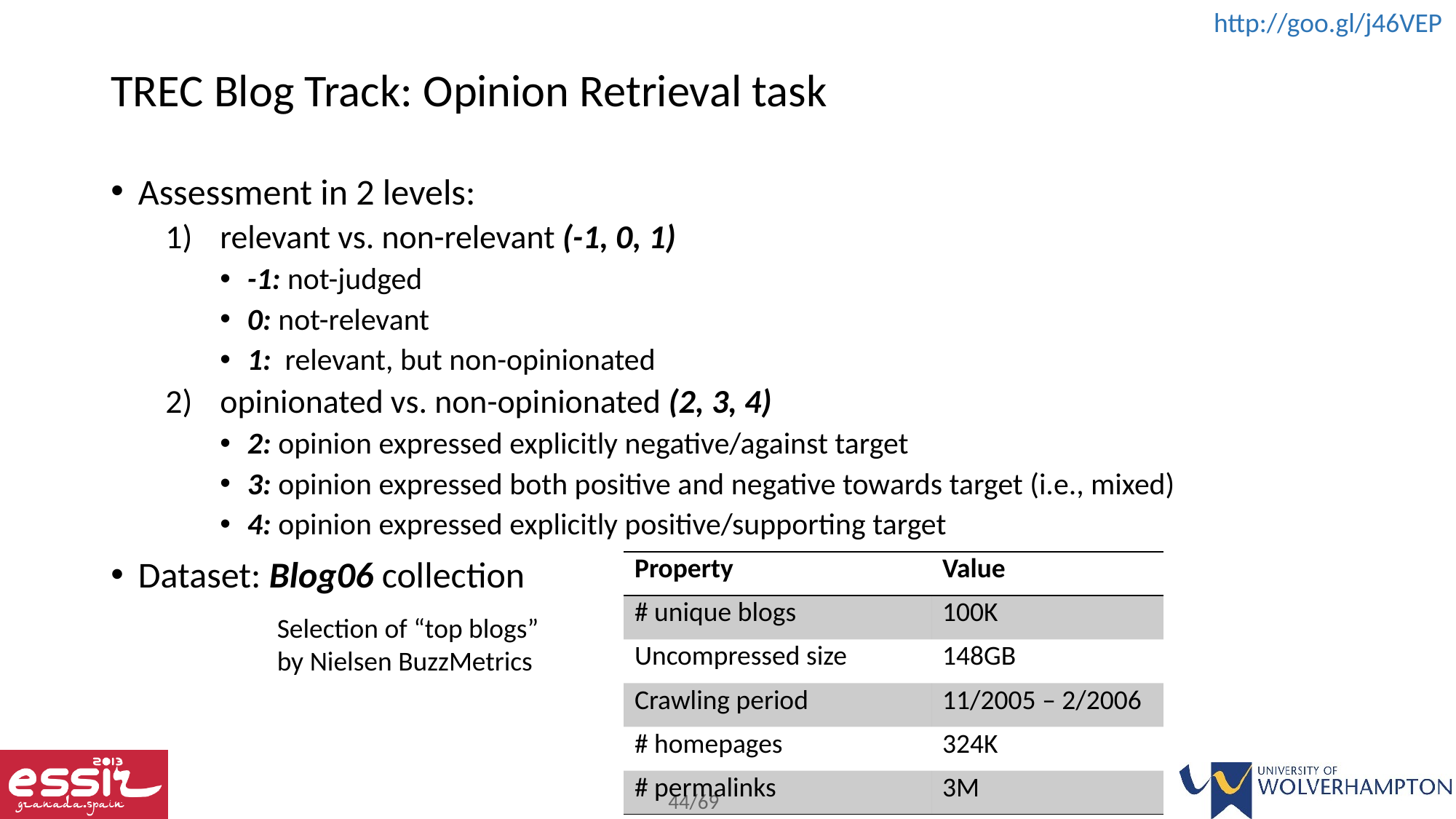

# TREC Blog Track: Opinion Retrieval task
Assessment in 2 levels:
relevant vs. non-relevant (-1, 0, 1)
-1: not-judged
0: not-relevant
1:  relevant, but non-opinionated
opinionated vs. non-opinionated (2, 3, 4)
2: opinion expressed explicitly negative/against target
3: opinion expressed both positive and negative towards target (i.e., mixed)
4: opinion expressed explicitly positive/supporting target
Dataset: Blog06 collection

| Property | Value |
| --- | --- |
| # unique blogs | 100K |
| Uncompressed size | 148GB |
| Crawling period | 11/2005 – 2/2006 |
| # homepages | 324K |
| # permalinks | 3M |
Selection of “top blogs”
by Nielsen BuzzMetrics